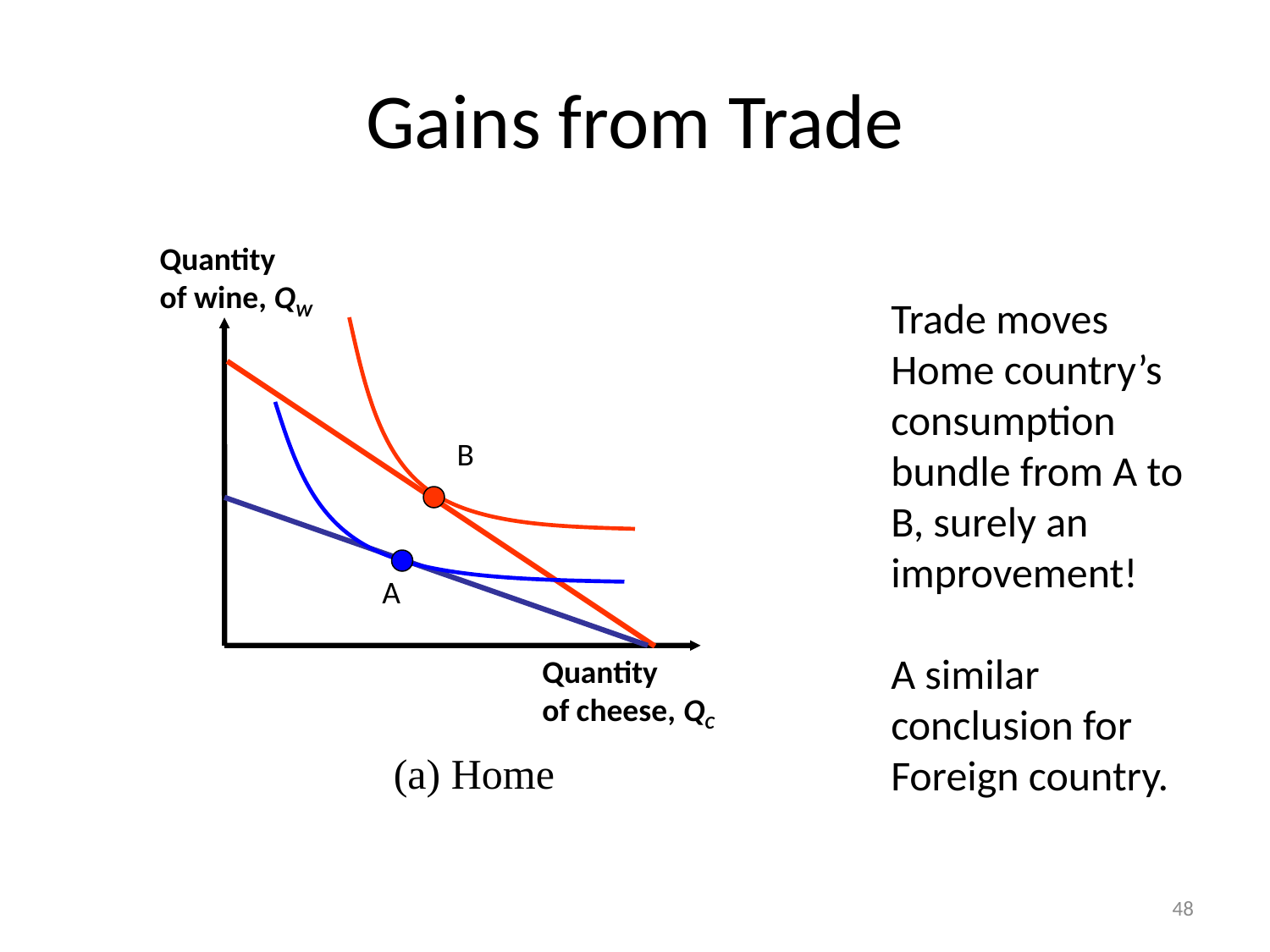

# Gains from Trade
Quantity
of wine, QW

Quantity
of cheese, QC

B

A
(a) Home
Trade moves Home country’s consumption bundle from A to B, surely an improvement!

A similar conclusion for Foreign country.
48